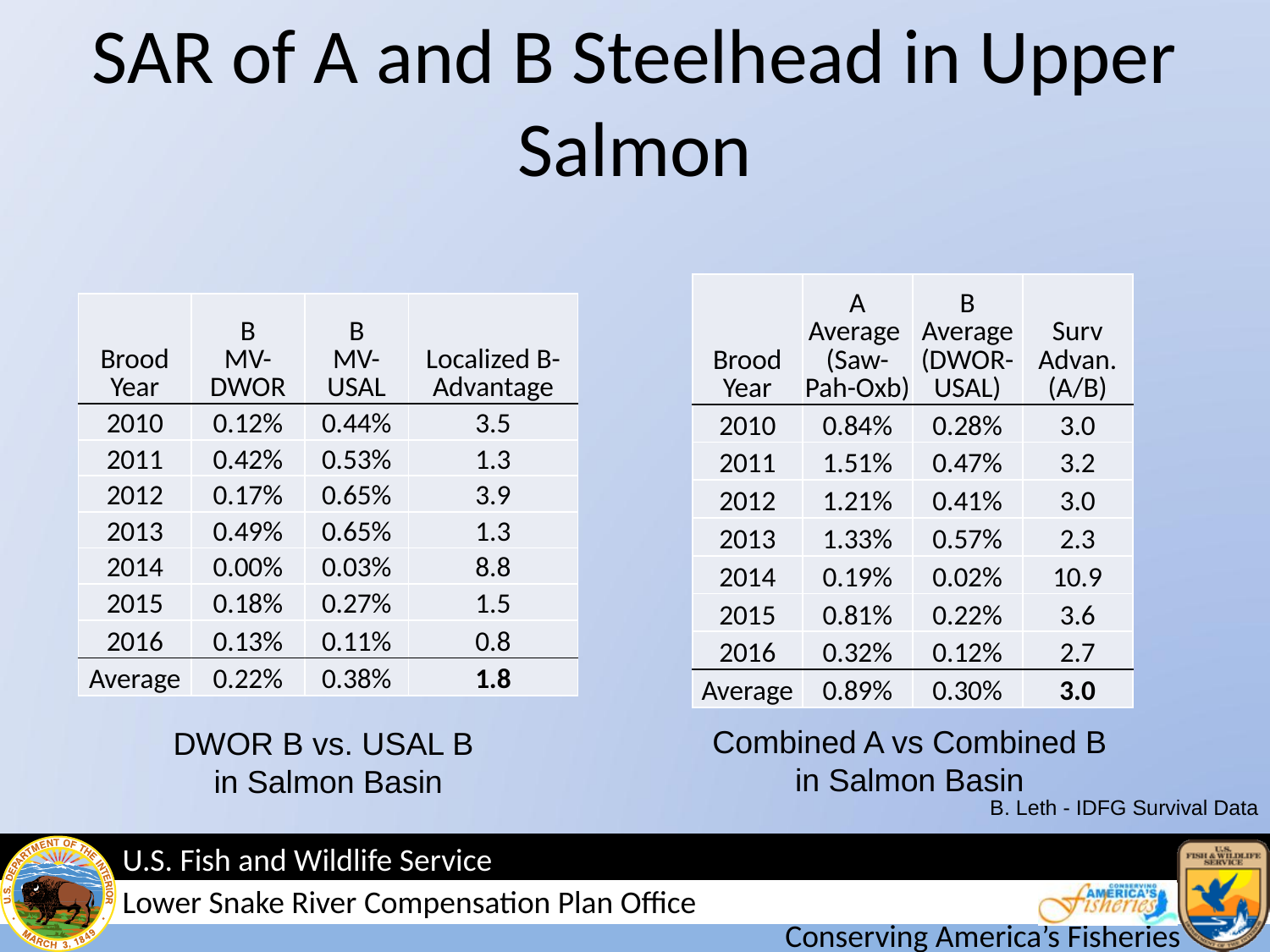

SAR of A and B Steelhead in Upper Salmon
| Brood Year | A Average (Saw-Pah-Oxb) | B Average (DWOR-USAL) | Surv Advan. (A/B) |
| --- | --- | --- | --- |
| 2010 | 0.84% | 0.28% | 3.0 |
| 2011 | 1.51% | 0.47% | 3.2 |
| 2012 | 1.21% | 0.41% | 3.0 |
| 2013 | 1.33% | 0.57% | 2.3 |
| 2014 | 0.19% | 0.02% | 10.9 |
| 2015 | 0.81% | 0.22% | 3.6 |
| 2016 | 0.32% | 0.12% | 2.7 |
| Average | 0.89% | 0.30% | 3.0 |
| Brood Year | B MV-DWOR | B MV-USAL | Localized B-Advantage |
| --- | --- | --- | --- |
| 2010 | 0.12% | 0.44% | 3.5 |
| 2011 | 0.42% | 0.53% | 1.3 |
| 2012 | 0.17% | 0.65% | 3.9 |
| 2013 | 0.49% | 0.65% | 1.3 |
| 2014 | 0.00% | 0.03% | 8.8 |
| 2015 | 0.18% | 0.27% | 1.5 |
| 2016 | 0.13% | 0.11% | 0.8 |
| Average | 0.22% | 0.38% | 1.8 |
Combined A vs Combined B in Salmon Basin
DWOR B vs. USAL B
in Salmon Basin
B. Leth - IDFG Survival Data